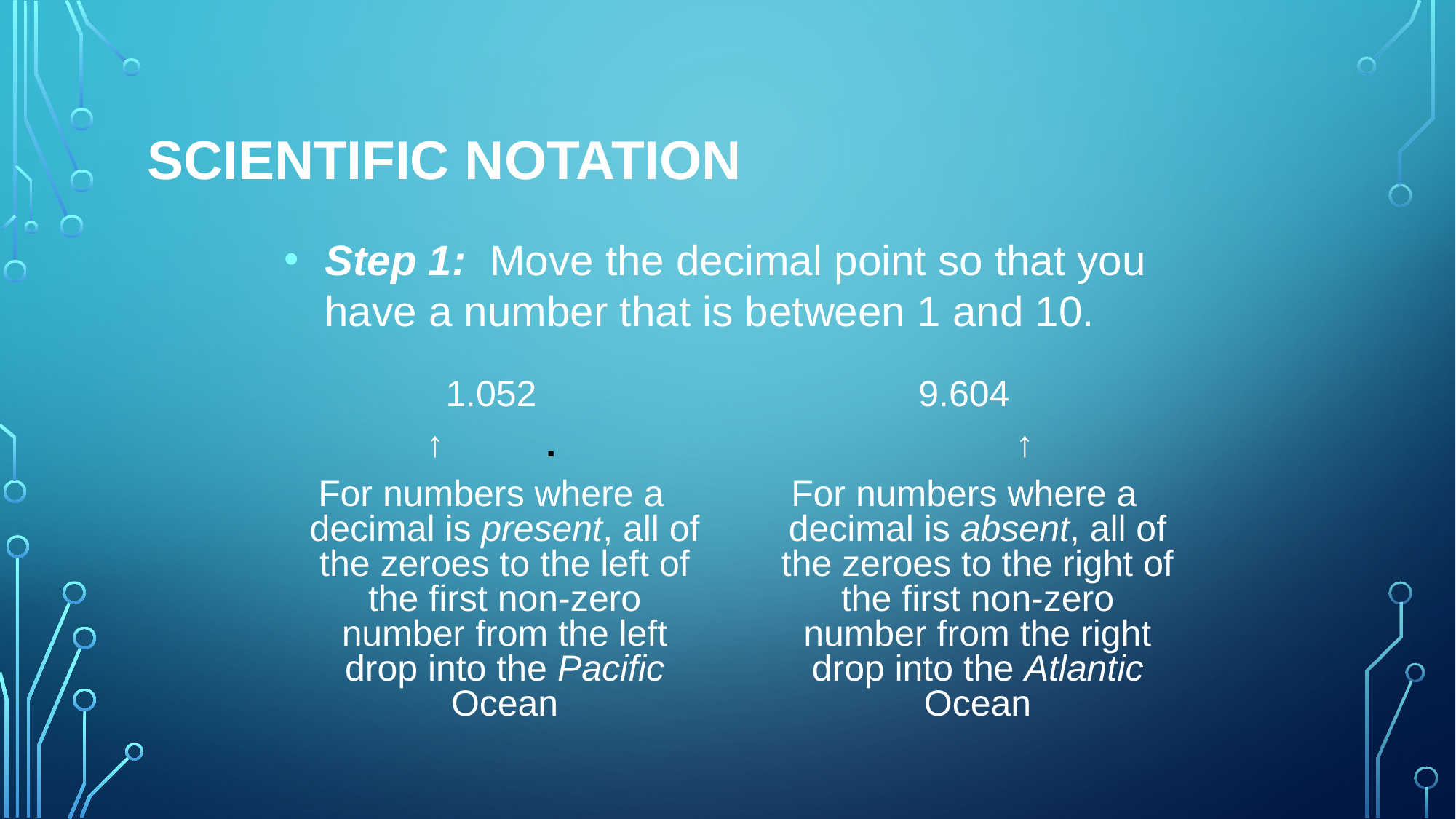

# SCIENTIFIC NOTATION
Step 1:  Move the decimal point so that you have a number that is between 1 and 10.
1.052
↑          .
For numbers where a decimal is present, all of the zeroes to the left of the first non-zero number from the left drop into the Pacific Ocean
9.604
            ↑
For numbers where a decimal is absent, all of the zeroes to the right of the first non-zero number from the right drop into the Atlantic Ocean